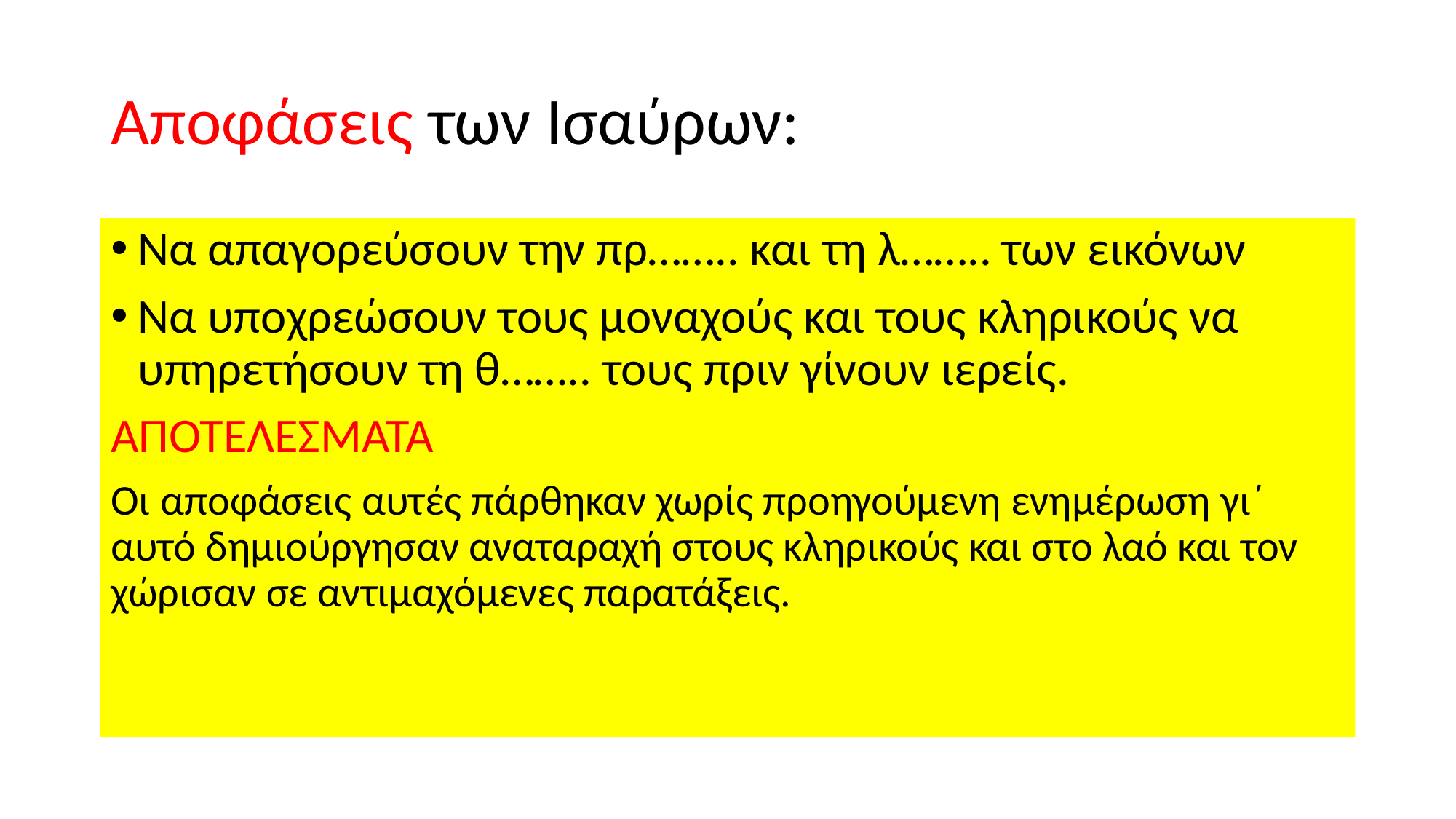

# Αποφάσεις των Ισαύρων:
Να απαγορεύσουν την πρ…….. και τη λ…….. των εικόνων
Να υποχρεώσουν τους μοναχούς και τους κληρικούς να υπηρετήσουν τη θ…….. τους πριν γίνουν ιερείς.
ΑΠΟΤΕΛΕΣΜΑΤΑ
Οι αποφάσεις αυτές πάρθηκαν χωρίς προηγούμενη ενημέρωση γι΄ αυτό δημιούργησαν αναταραχή στους κληρικούς και στο λαό και τον χώρισαν σε αντιμαχόμενες παρατάξεις.